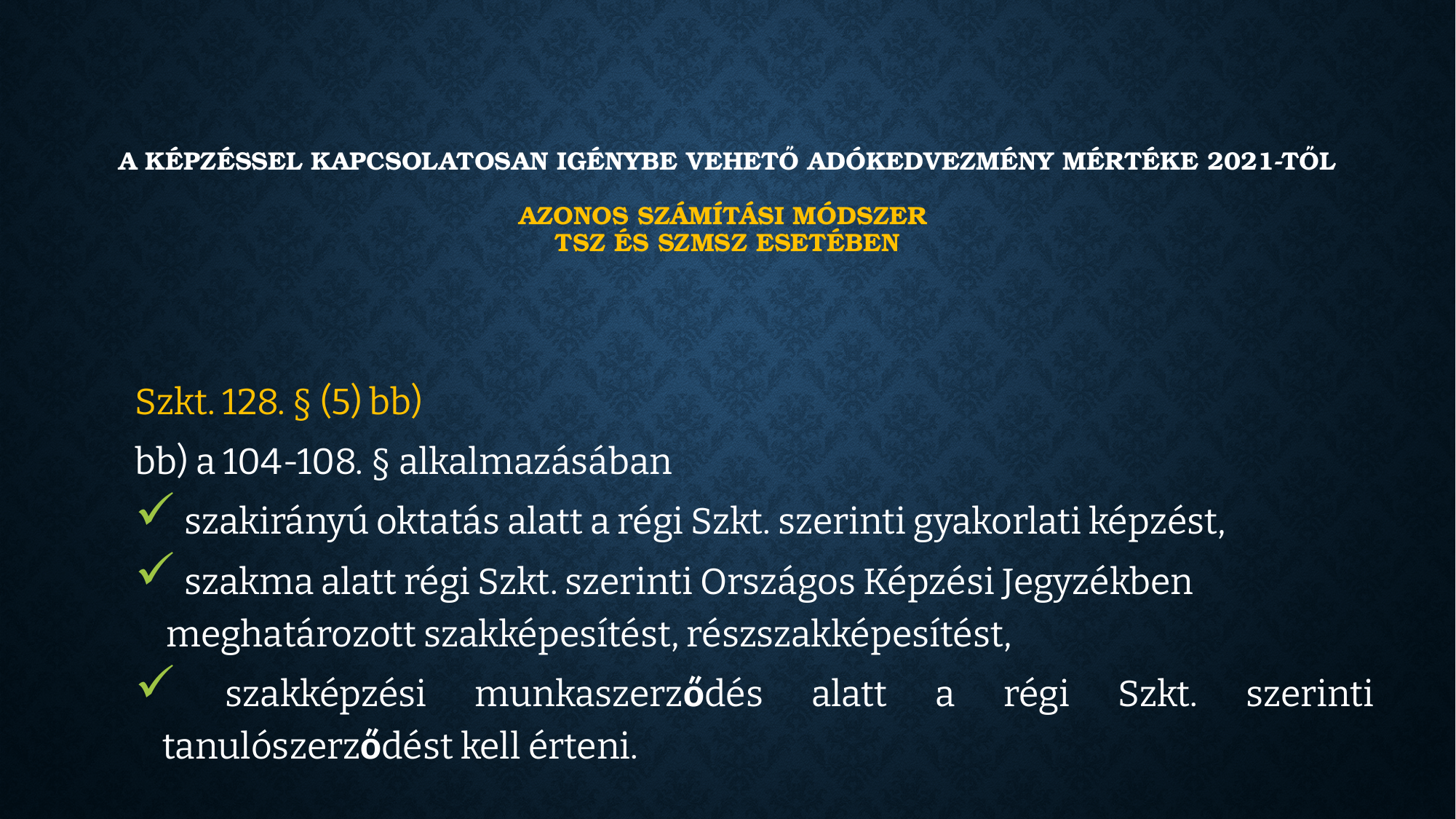

# A képzéssel kapcsolatosan igénybe vehető adókedvezmény mértéke 2021-től azonos számítási módszer TSZ és SZMSZ esetében
Szkt. 128. § (5) bb)
bb) a 104-108. § alkalmazásában
 szakirányú oktatás alatt a régi Szkt. szerinti gyakorlati képzést,
 szakma alatt régi Szkt. szerinti Országos Képzési Jegyzékben meghatározott szakképesítést, részszakképesítést,
 szakképzési munkaszerződés alatt a régi Szkt. szerinti tanulószerződést kell érteni.